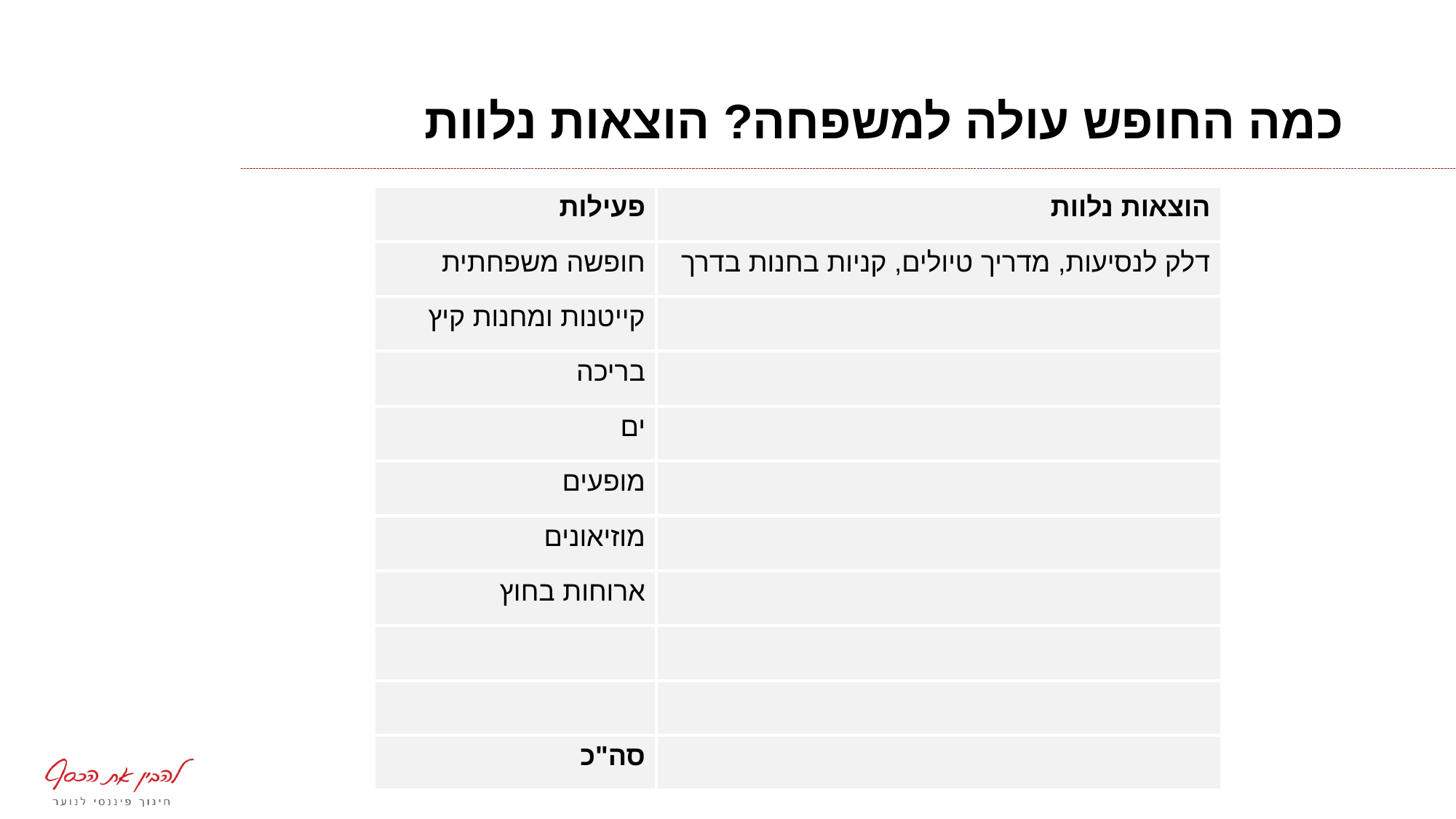

# כמה החופש עולה למשפחה? הוצאות נלוות
| פעילות | הוצאות נלוות |
| --- | --- |
| חופשה משפחתית | דלק לנסיעות, מדריך טיולים, קניות בחנות בדרך |
| קייטנות ומחנות קיץ |  |
| בריכה |  |
| ים |  |
| מופעים |  |
| מוזיאונים |  |
| ארוחות בחוץ |  |
|  |  |
|  |  |
| סה"כ |  |